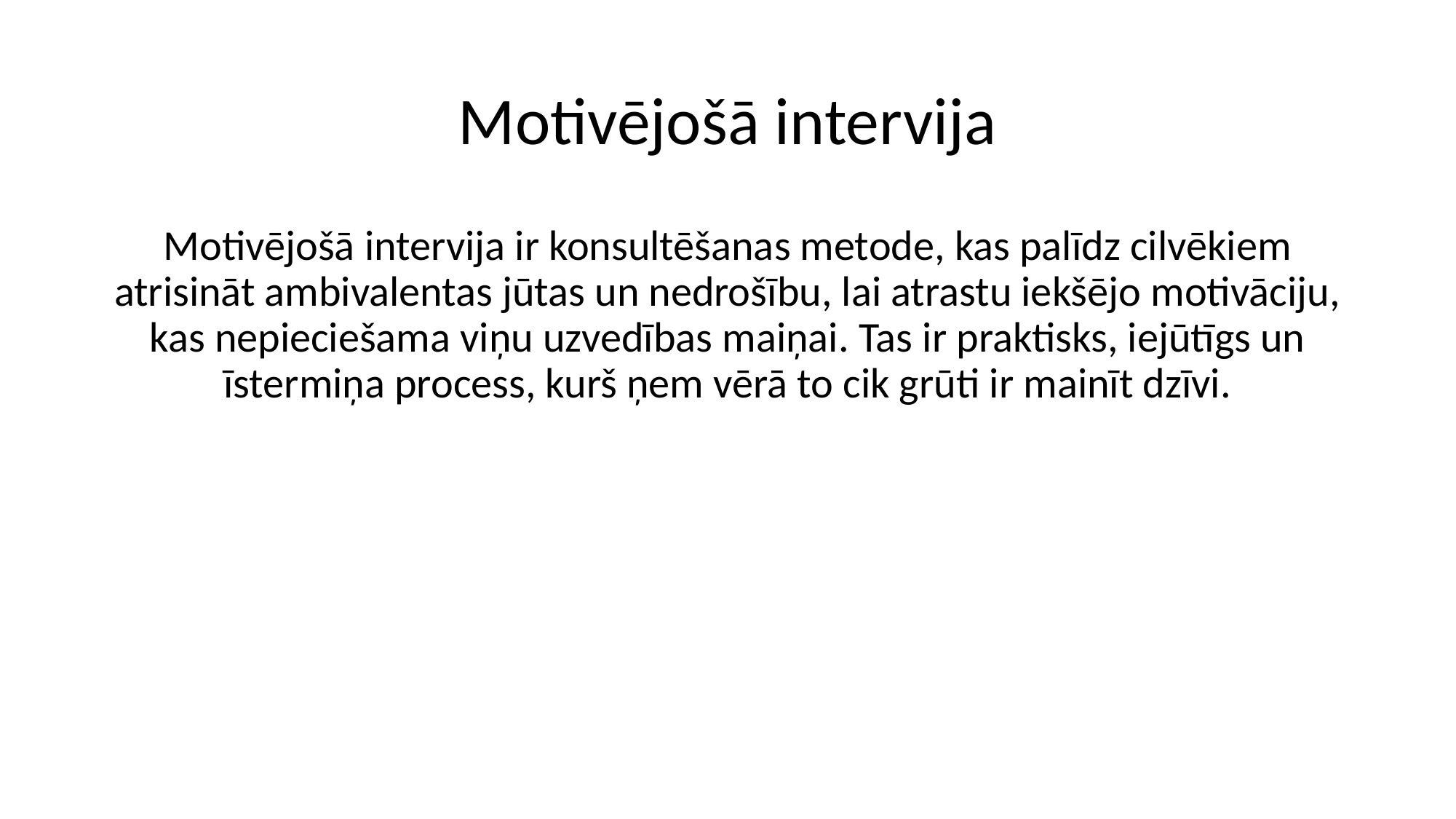

# Motivējošā intervija
Motivējošā intervija ir konsultēšanas metode, kas palīdz cilvēkiem atrisināt ambivalentas jūtas un nedrošību, lai atrastu iekšējo motivāciju, kas nepieciešama viņu uzvedības maiņai. Tas ir praktisks, iejūtīgs un īstermiņa process, kurš ņem vērā to cik grūti ir mainīt dzīvi.